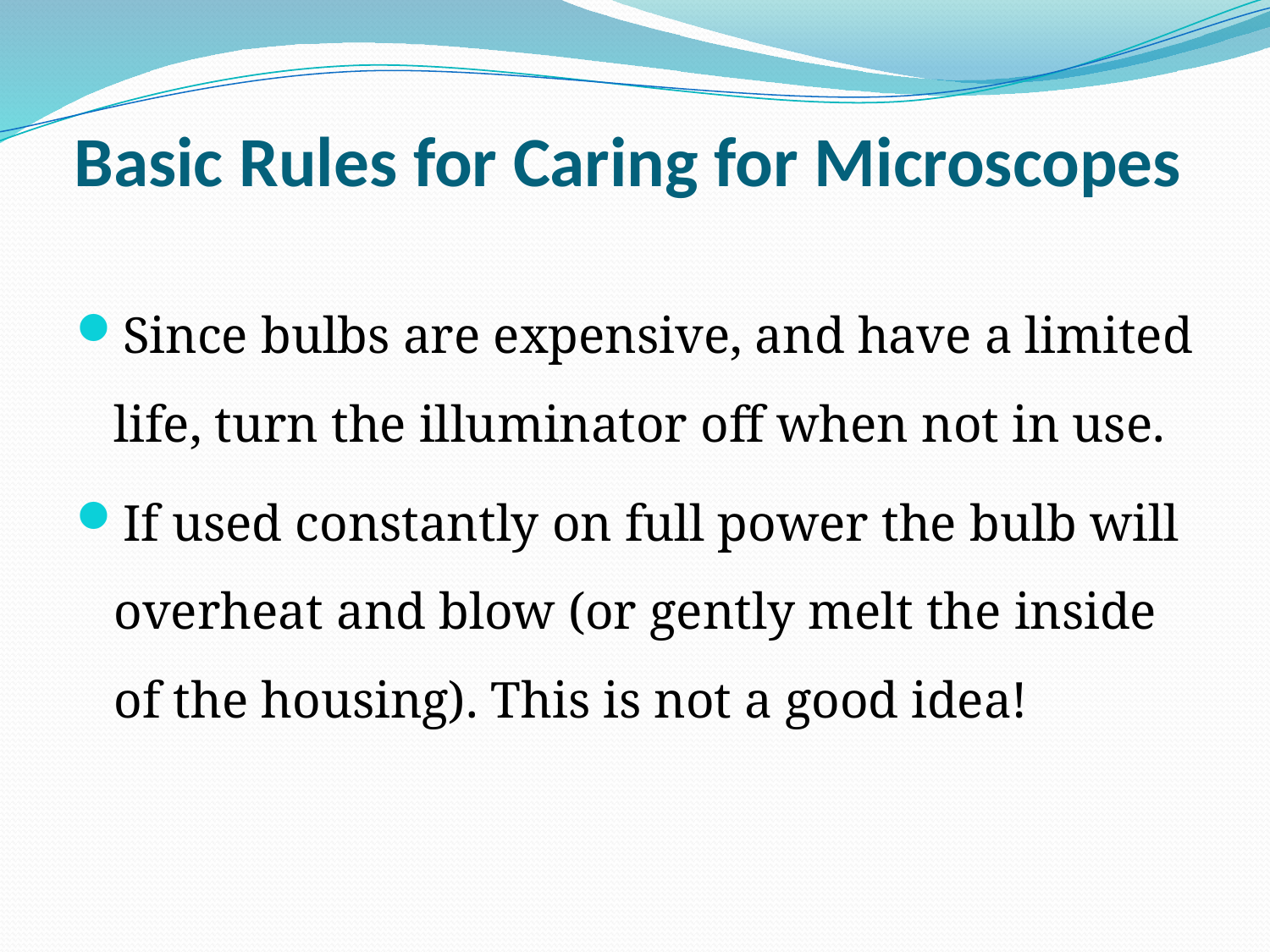

# Basic Rules for Caring for Microscopes
Since bulbs are expensive, and have a limited life, turn the illuminator off when not in use.
If used constantly on full power the bulb will overheat and blow (or gently melt the inside of the housing). This is not a good idea!